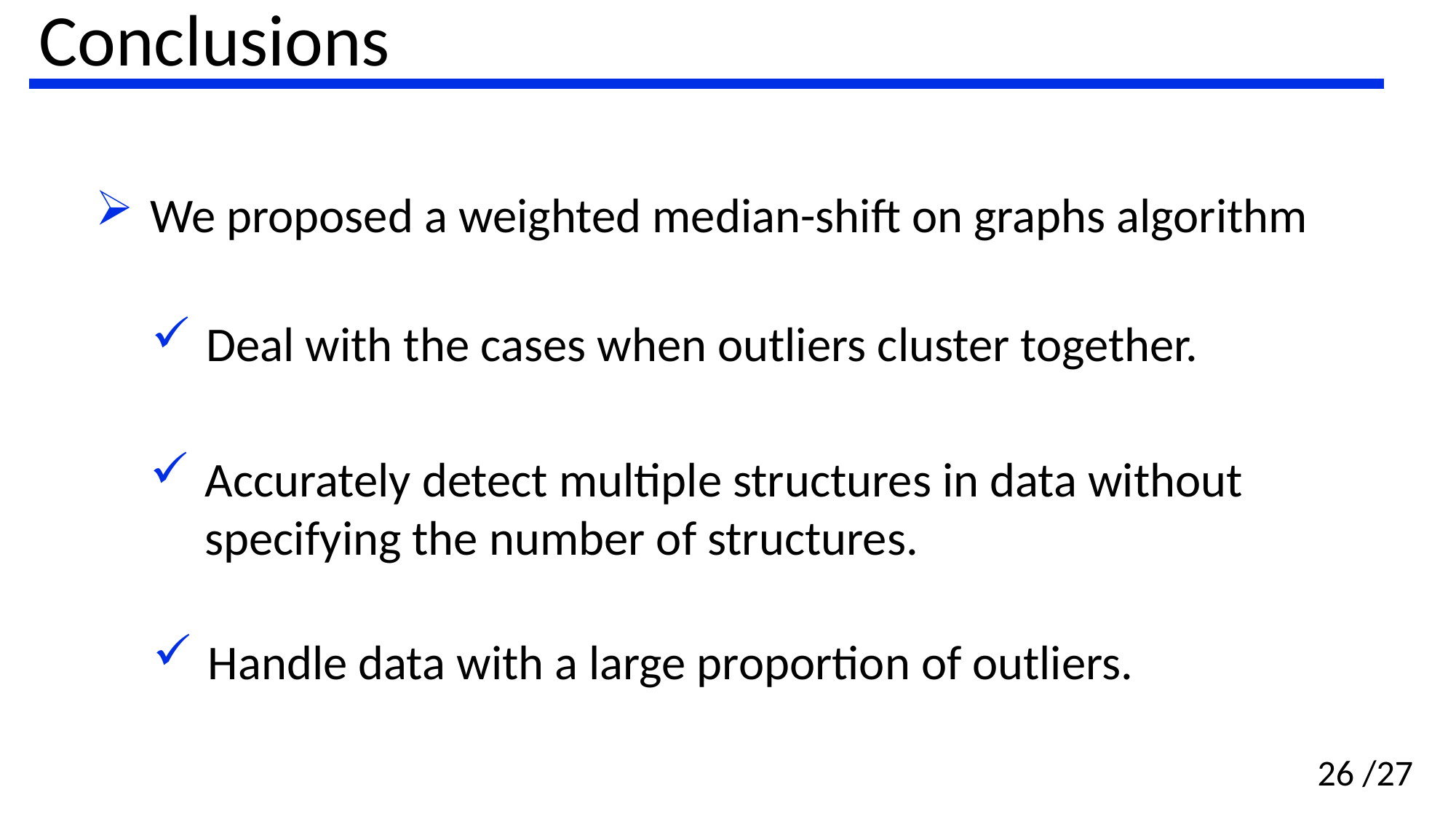

Conclusions
We proposed a weighted median-shift on graphs algorithm
Deal with the cases when outliers cluster together.
Accurately detect multiple structures in data without specifying the number of structures.
Handle data with a large proportion of outliers.
26 /27